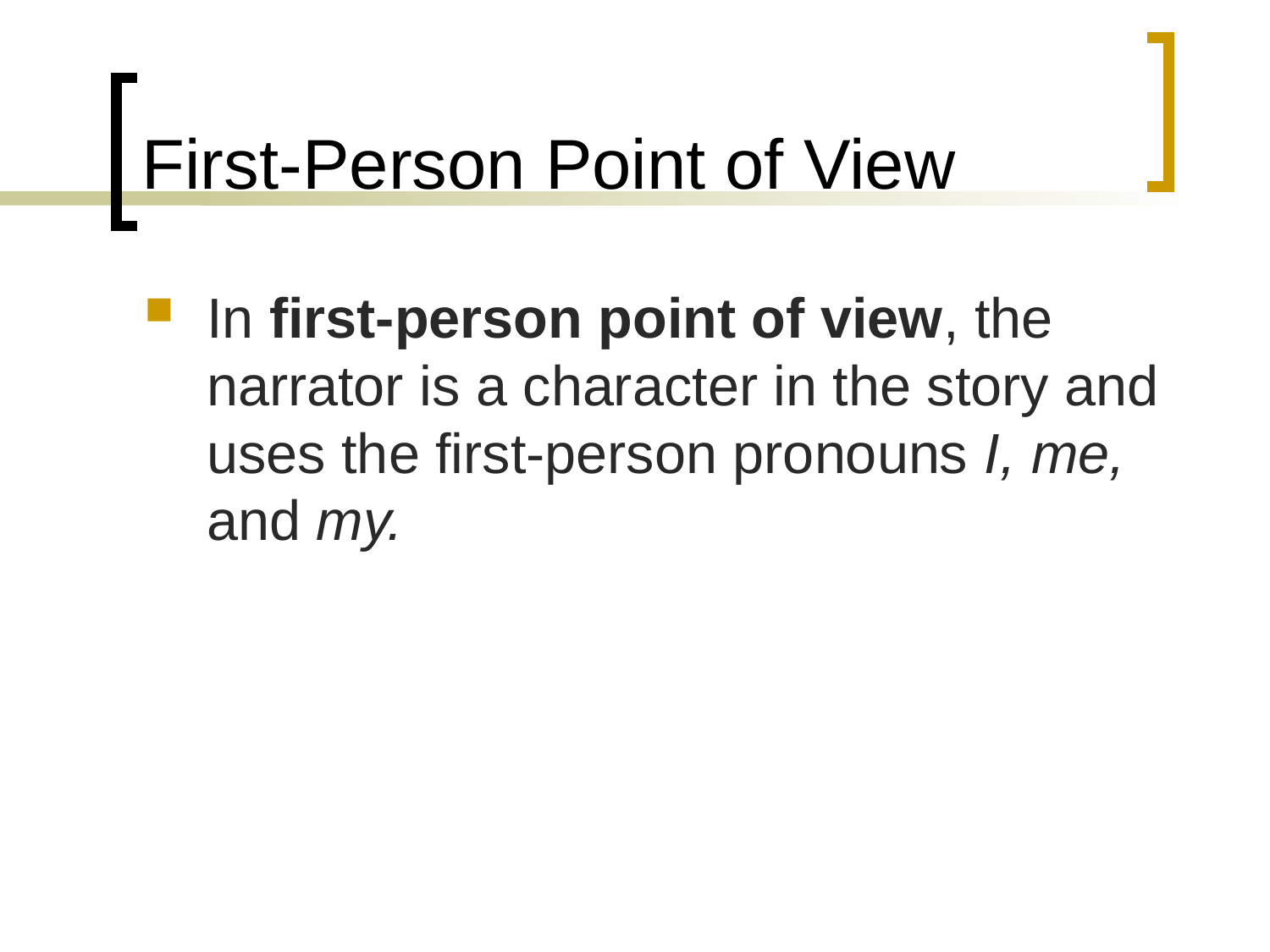

# First-Person Point of View
In first-person point of view, the narrator is a character in the story and uses the first-person pronouns I, me, and my.